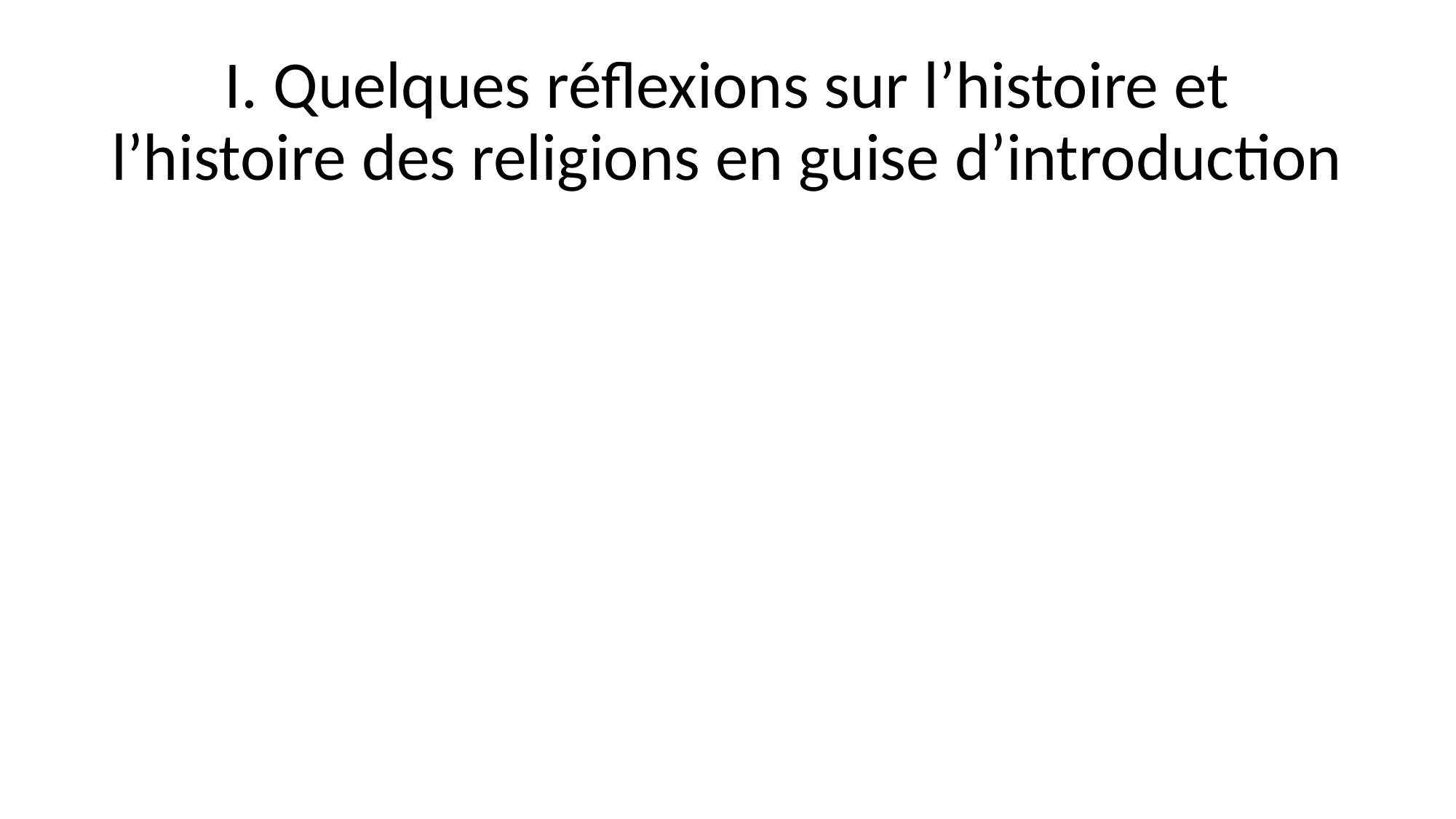

# I. Quelques réflexions sur l’histoire et l’histoire des religions en guise d’introduction